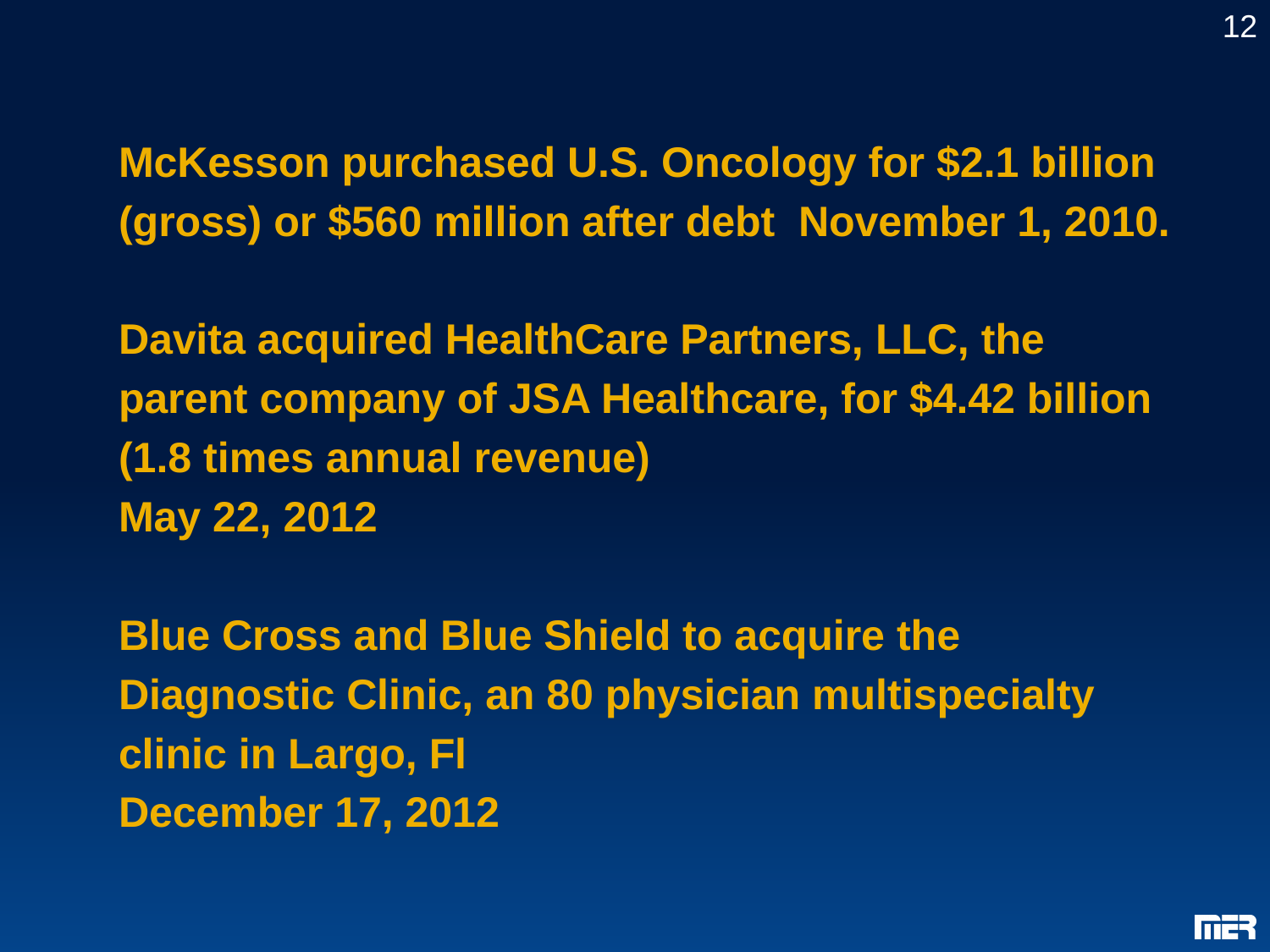

12
# McKesson purchased U.S. Oncology for $2.1 billion (gross) or $560 million after debt  November 1, 2010. Davita acquired HealthCare Partners, LLC, the parent company of JSA Healthcare, for $4.42 billion (1.8 times annual revenue) May 22, 2012 Blue Cross and Blue Shield to acquire the Diagnostic Clinic, an 80 physician multispecialty  clinic in Largo, Fl December 17, 2012